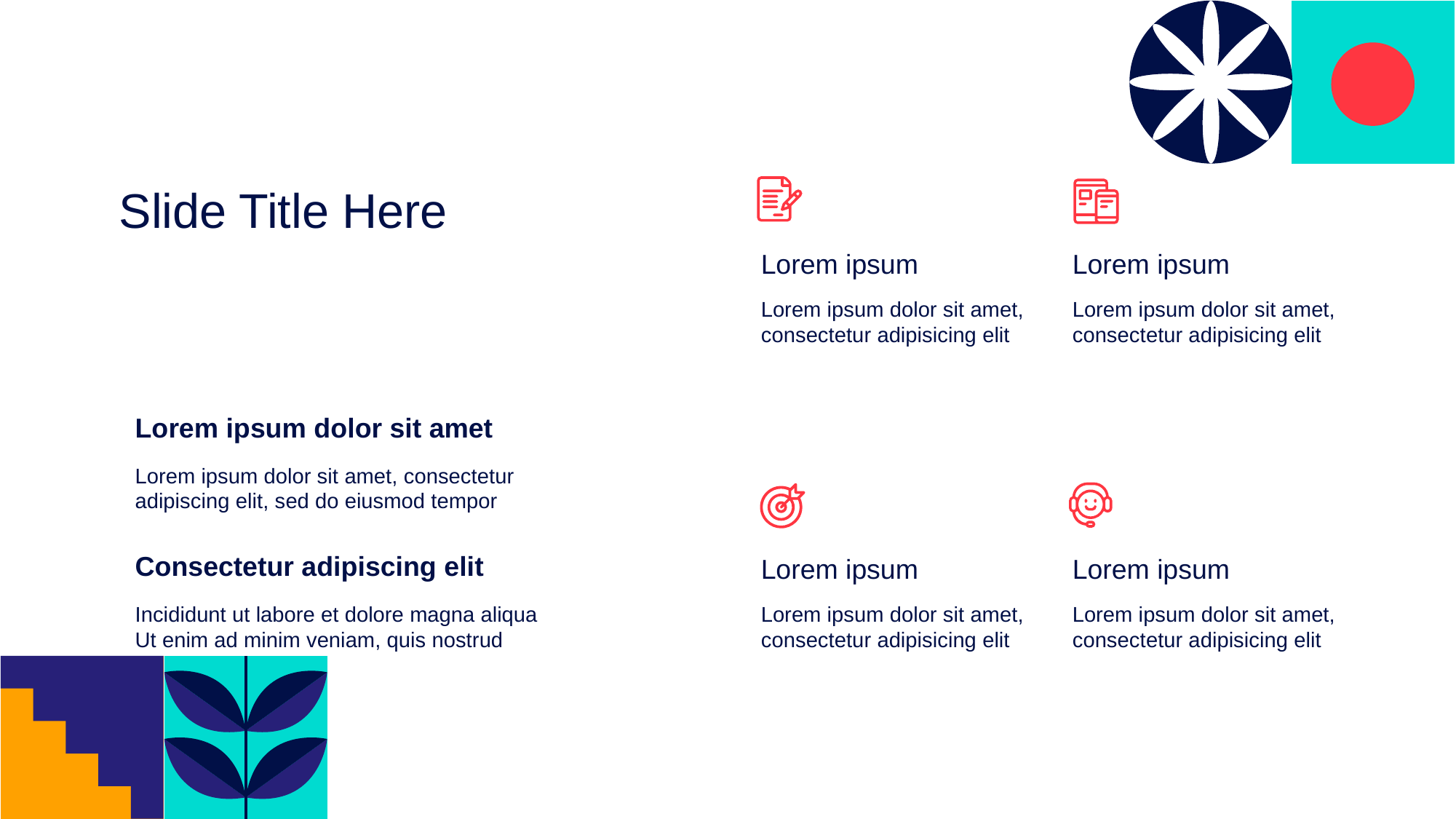

Slide Title Here

Lorem ipsum
Lorem ipsum
Lorem ipsum dolor sit amet, consectetur adipisicing elit
Lorem ipsum dolor sit amet, consectetur adipisicing elit
Lorem ipsum dolor sit amet
Lorem ipsum dolor sit amet, consectetur adipiscing elit, sed do eiusmod tempor

Consectetur adipiscing elit
Lorem ipsum
Lorem ipsum
Incididunt ut labore et dolore magna aliqua
Ut enim ad minim veniam, quis nostrud
Lorem ipsum dolor sit amet, consectetur adipisicing elit
Lorem ipsum dolor sit amet, consectetur adipisicing elit